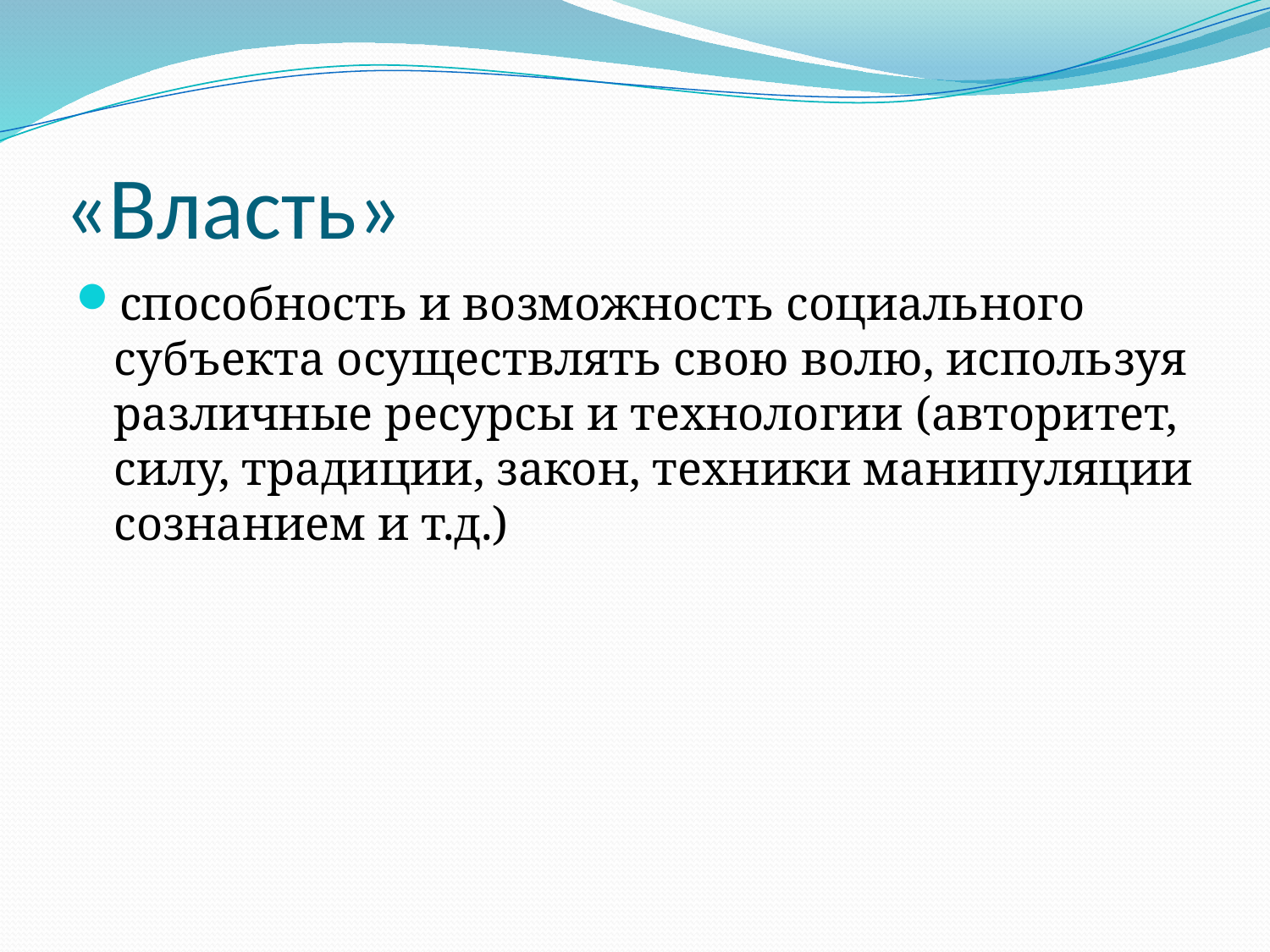

# «Власть»
способность и возможность социального субъекта осуществлять свою волю, используя различные ресурсы и технологии (авторитет, силу, традиции, закон, техники манипуляции сознанием и т.д.)